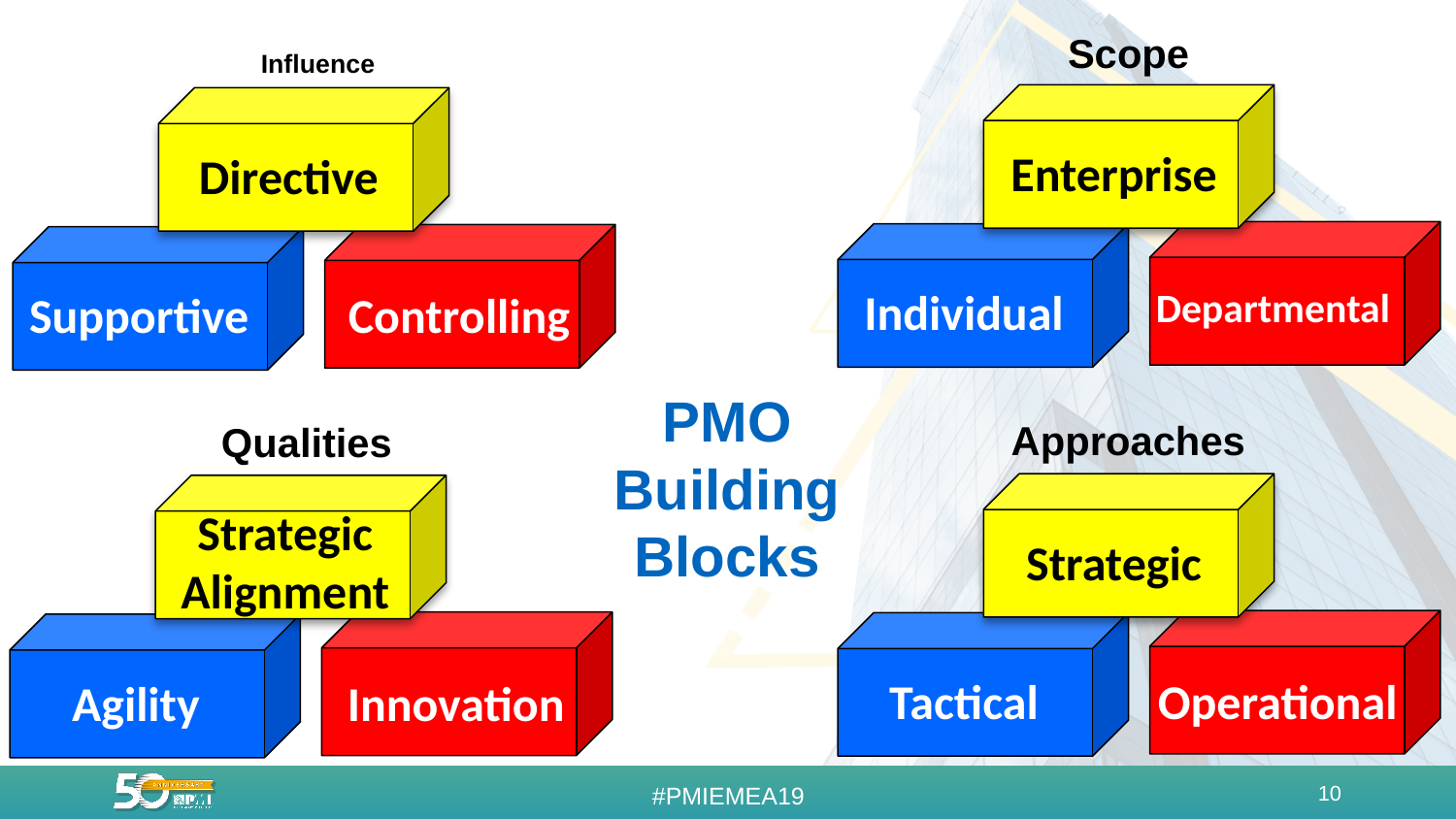

Influence
Scope

Enterprise

Individual
Departmental

Directive

Supportive
Controlling
# PMO Building Blocks
Approaches
Qualities

Strategic

Tactical
Operational

Strategic
Alignment

Agility
Innovation
10